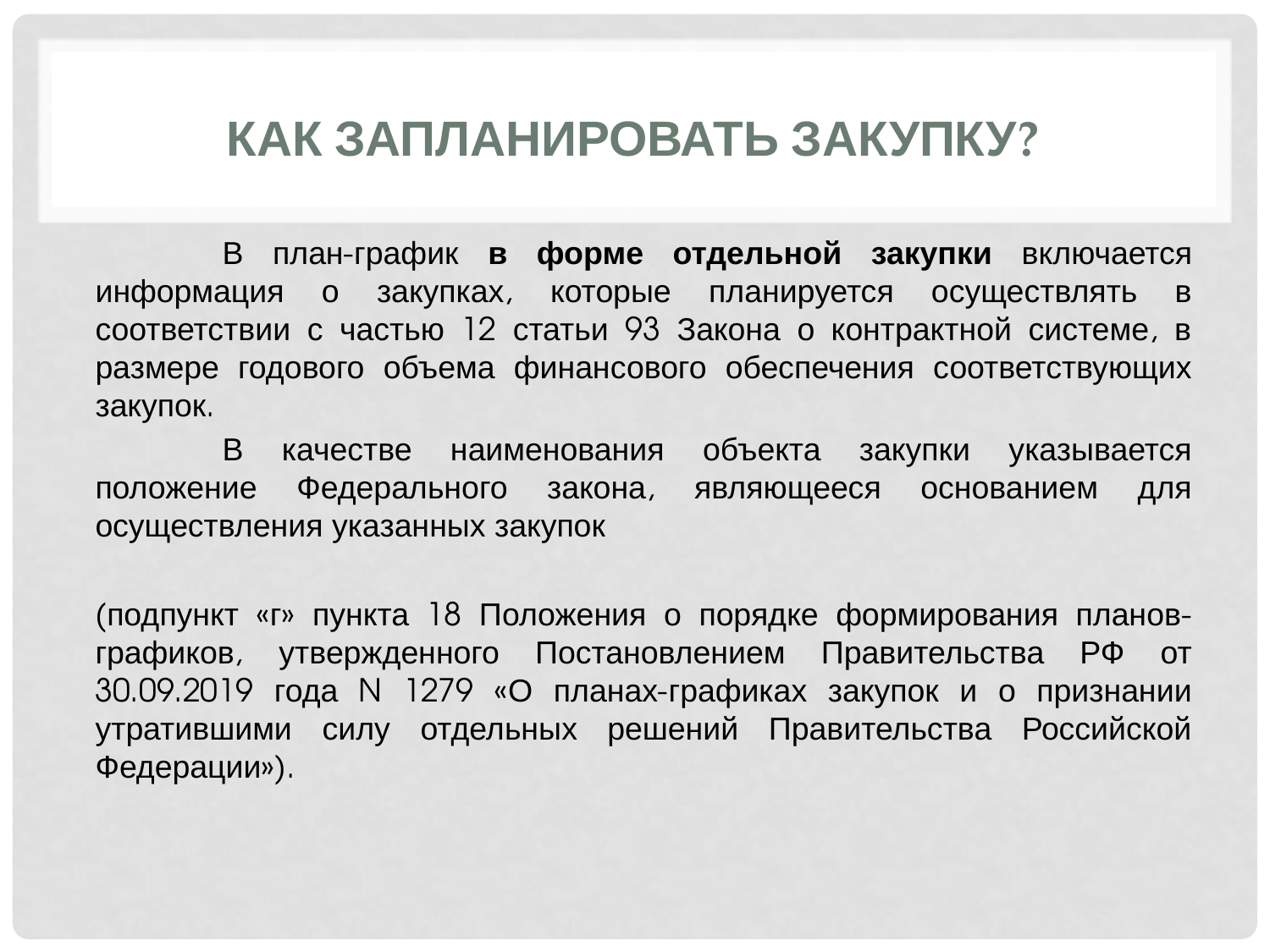

# Как запланировать закупку?
	В план-график в форме отдельной закупки включается информация о закупках, которые планируется осуществлять в соответствии с частью 12 статьи 93 Закона о контрактной системе, в размере годового объема финансового обеспечения соответствующих закупок.
	В качестве наименования объекта закупки указывается положение Федерального закона, являющееся основанием для осуществления указанных закупок

(подпункт «г» пункта 18 Положения о порядке формирования планов-графиков, утвержденного Постановлением Правительства РФ от 30.09.2019 года N 1279 «О планах-графиках закупок и о признании утратившими силу отдельных решений Правительства Российской Федерации»).